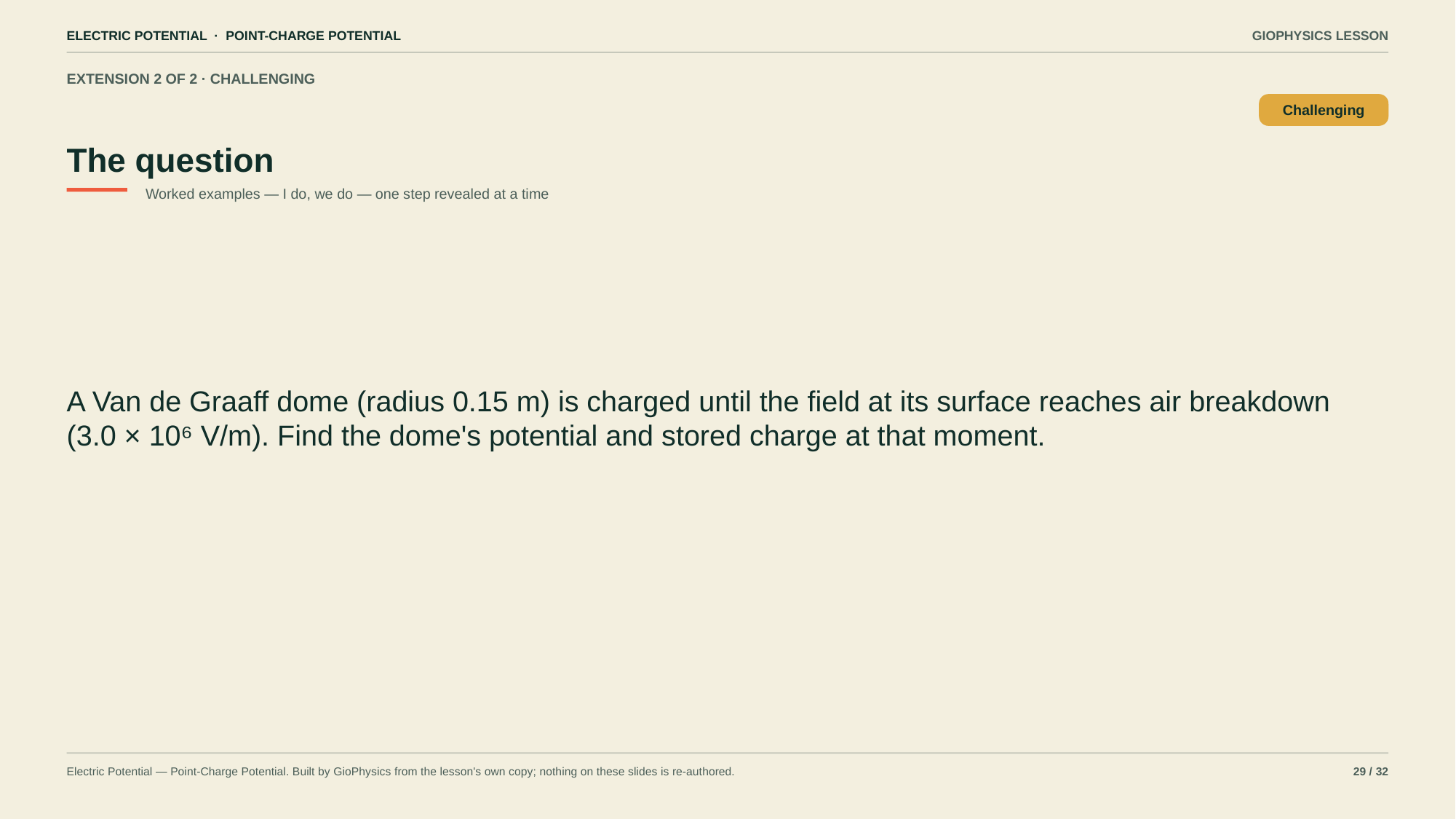

ELECTRIC POTENTIAL  ·  POINT-CHARGE POTENTIAL
GIOPHYSICS LESSON

EXTENSION 2 OF 2 · CHALLENGING
The question

Challenging
Worked examples — I do, we do — one step revealed at a time

A Van de Graaff dome (radius 0.15 m) is charged until the field at its surface reaches air breakdown (3.0 × 10⁶ V/m). Find the dome's potential and stored charge at that moment.

Electric Potential — Point-Charge Potential. Built by GioPhysics from the lesson's own copy; nothing on these slides is re-authored.
29 / 32